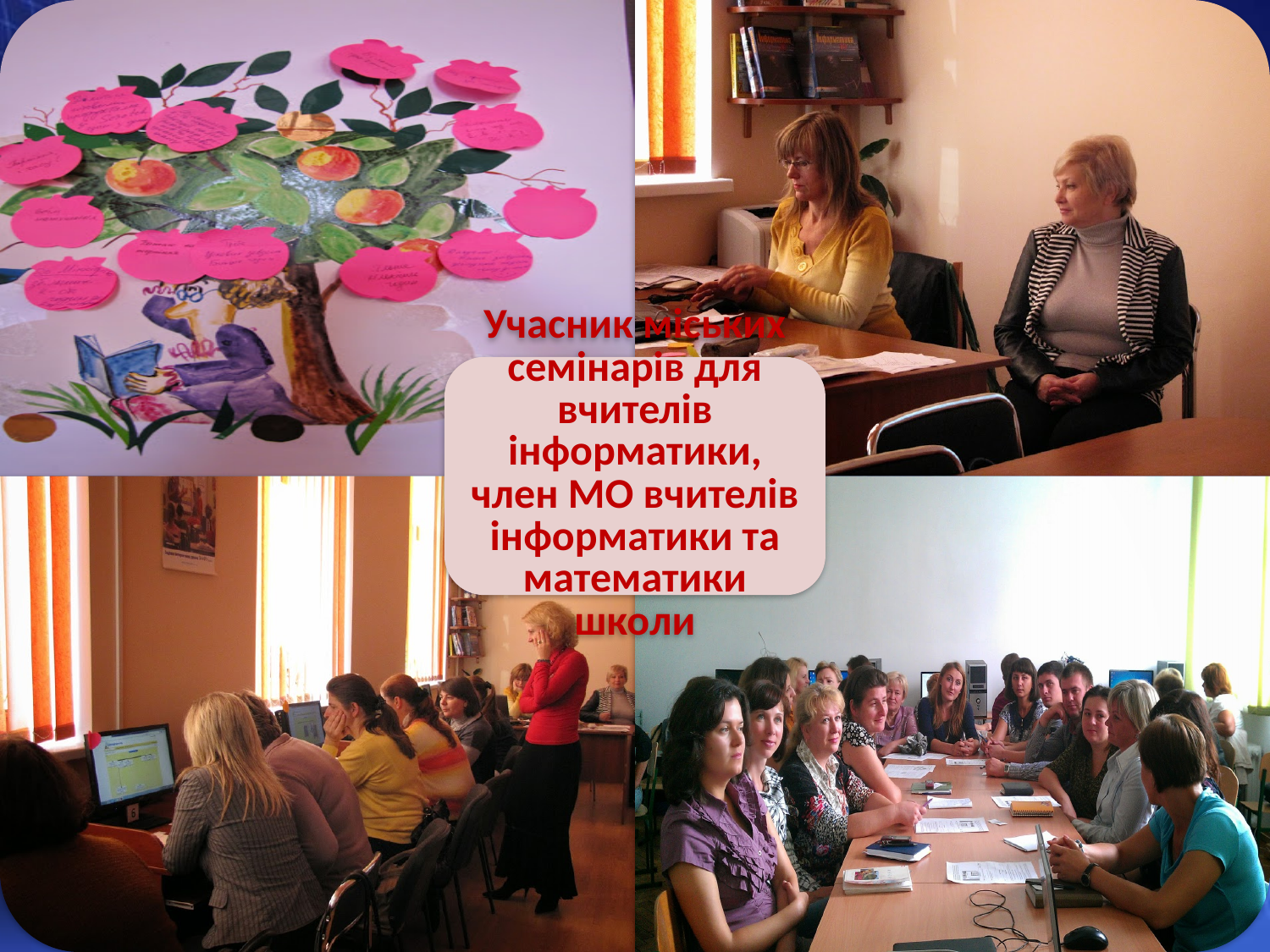

Учасник міських семінарів для вчителів інформатики, член МО вчителів інформатики та математики школи